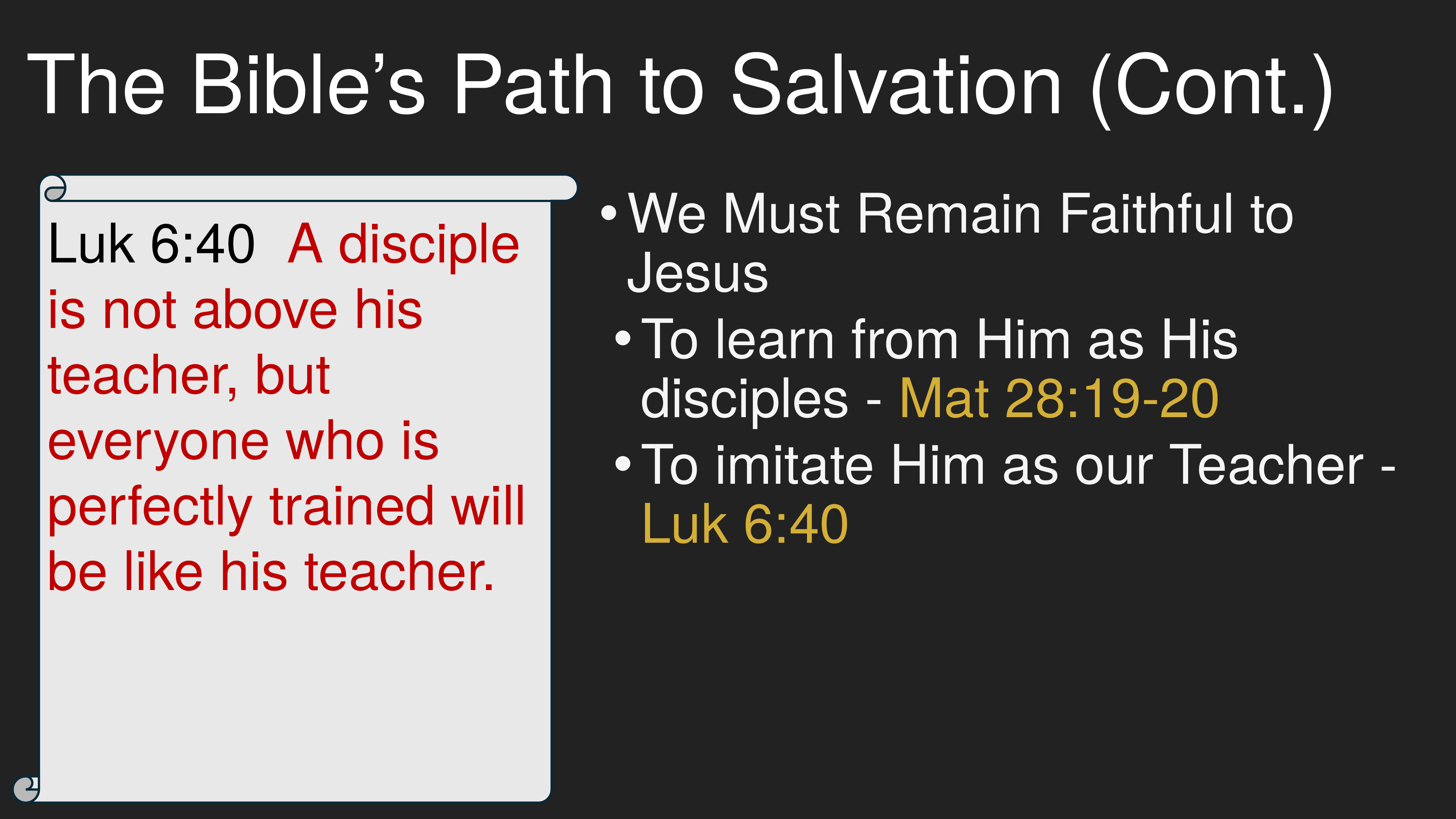

# The Bible’s Path to Salvation (Cont.)
We Must Remain Faithful to Jesus
To learn from Him as His disciples - Mat 28:19-20
To imitate Him as our Teacher - Luk 6:40
Luk 6:40  A disciple is not above his teacher, but everyone who is perfectly trained will be like his teacher.